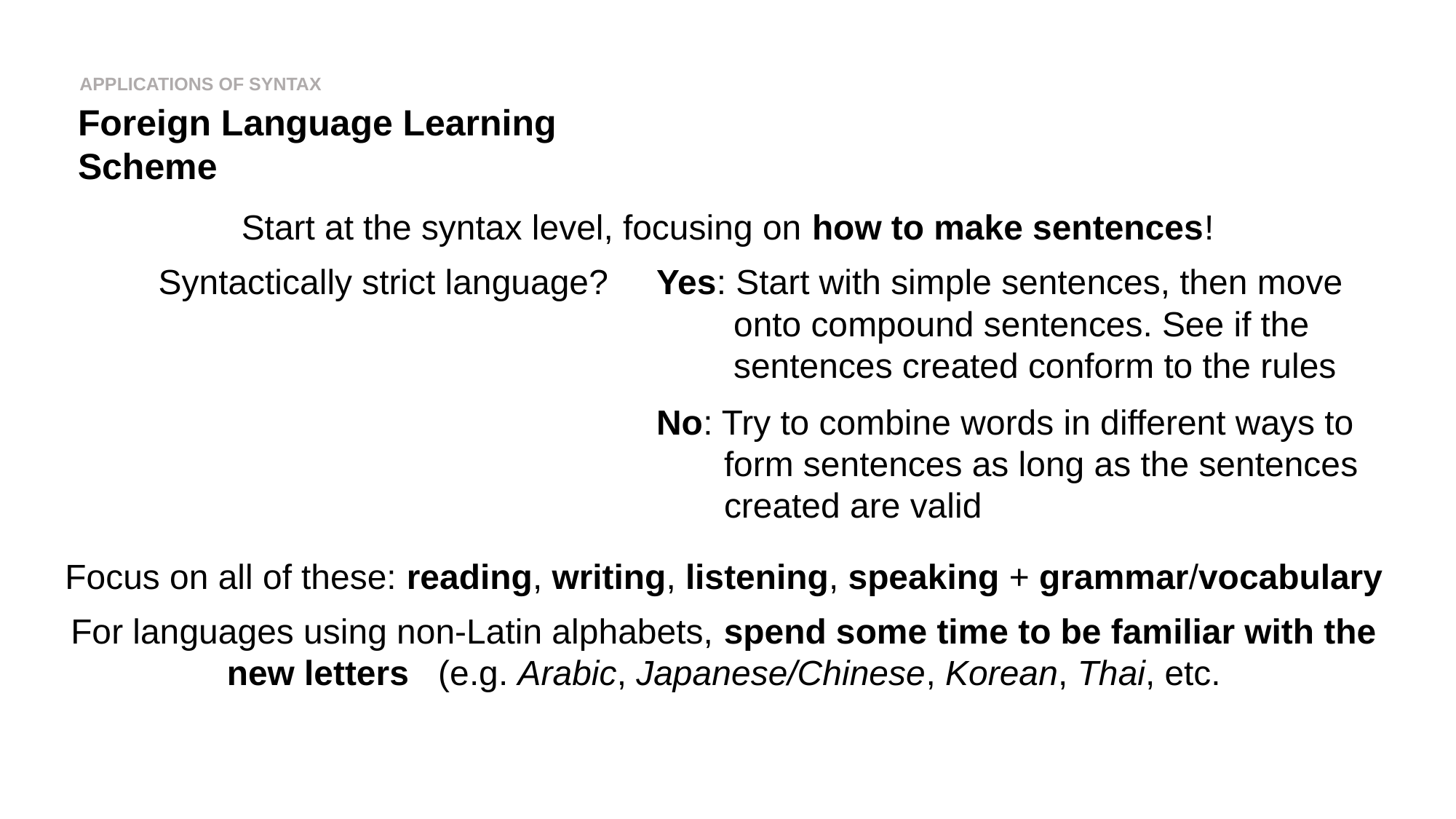

APPLICATIONS OF SYNTAX
Foreign Language Learning Scheme
Start at the syntax level, focusing on how to make sentences!
Syntactically strict language?
Yes: Start with simple sentences, then move
        onto compound sentences. See if the
        sentences created conform to the rules
No: Try to combine words in different ways to
       form sentences as long as the sentences
       created are valid
Focus on all of these: reading, writing, listening, speaking + grammar/vocabulary
For languages using non-Latin alphabets, spend some time to be familiar with the new letters   (e.g. Arabic, Japanese/Chinese, Korean, Thai, etc.